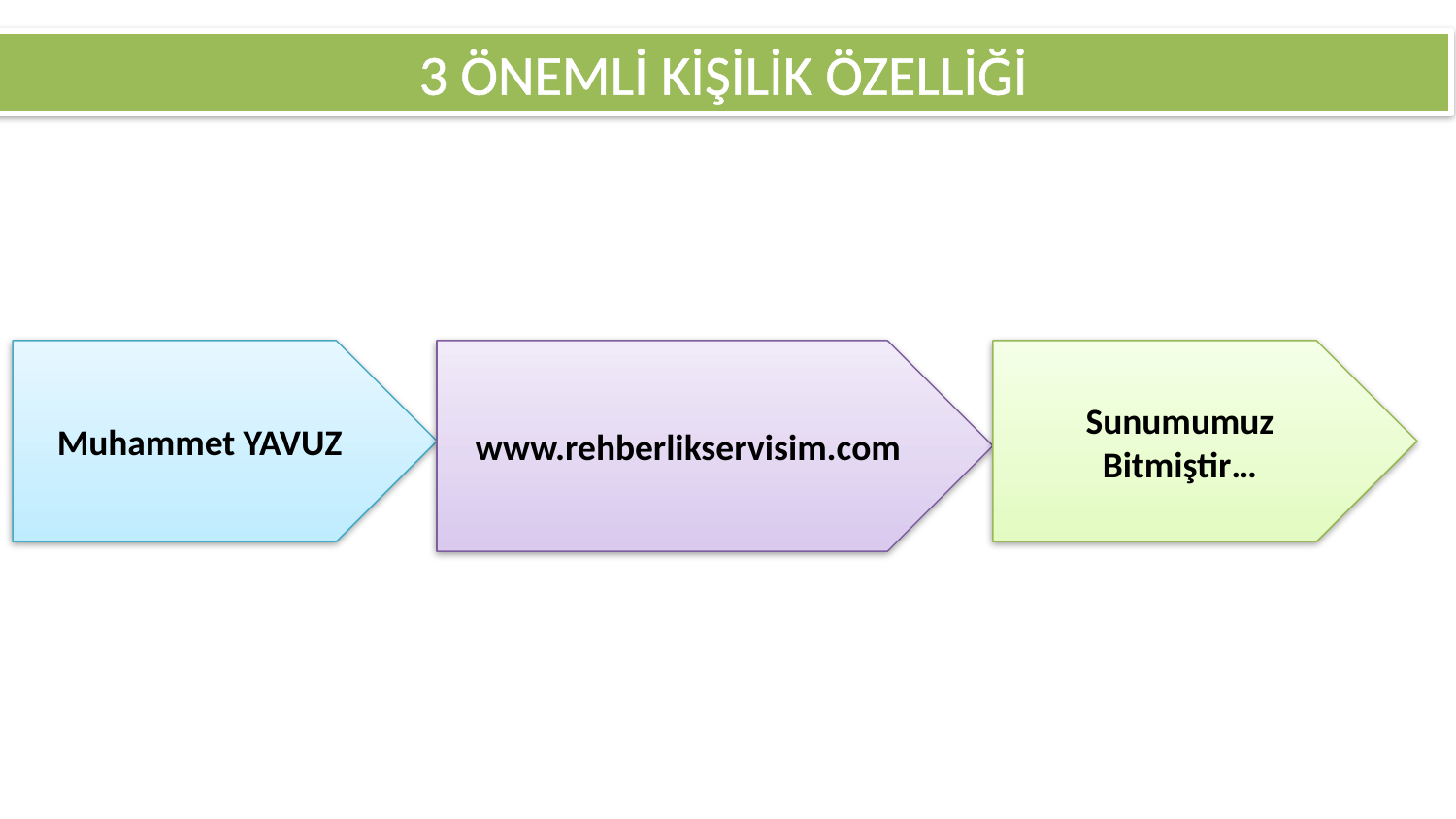

3 ÖNEMLİ KİŞİLİK ÖZELLİĞİ
Muhammet YAVUZ
www.rehberlikservisim.com
Sunumumuz Bitmiştir…